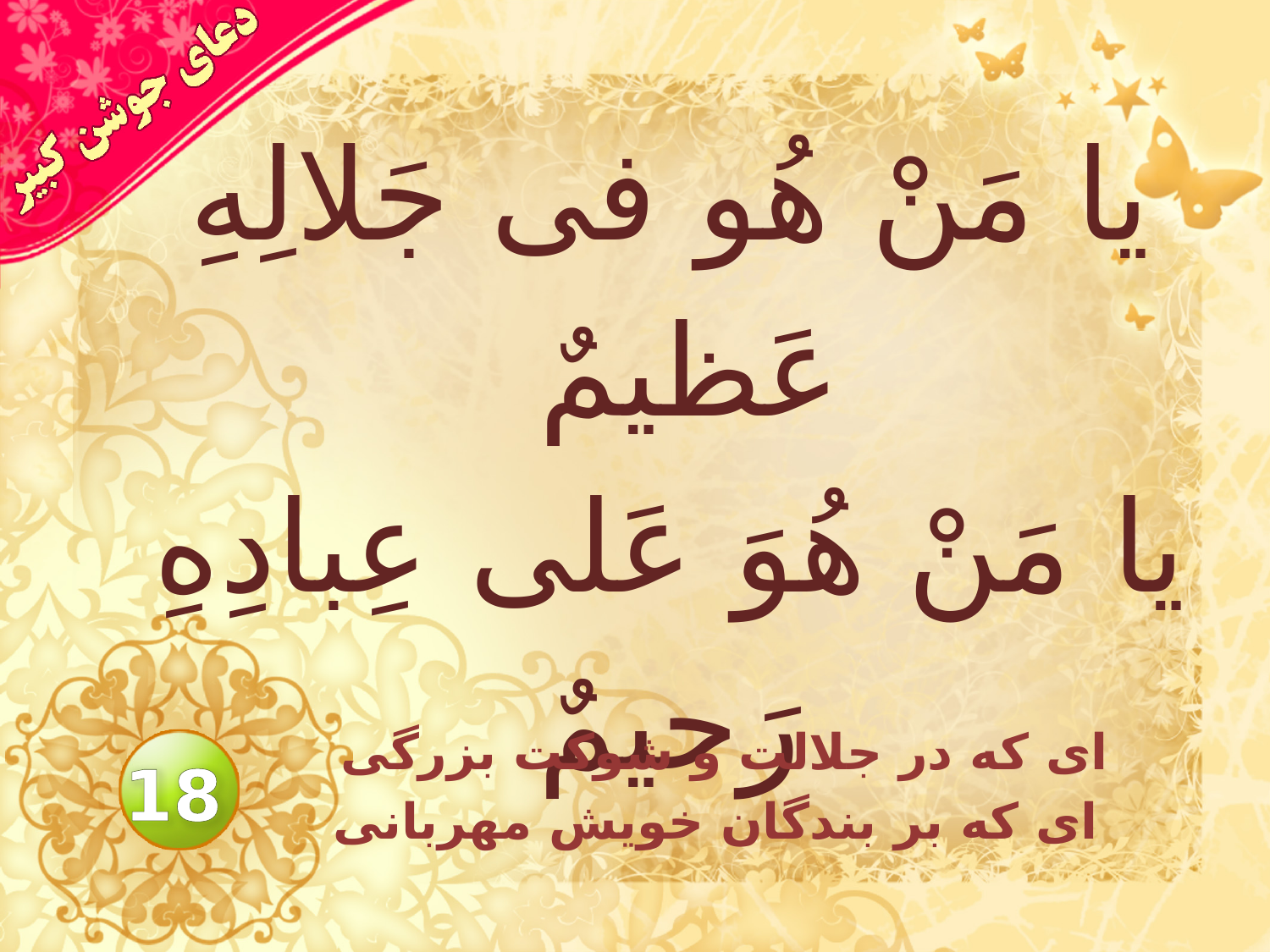

# يا مَنْ هُو فى جَلالِهِ عَظيمٌ يا مَنْ هُوَ عَلى عِبادِهِ رَحيمٌ
اى كه در جلالت و شوكت بزرگى
 اى كه بر بندگان خويش مهربانى
18